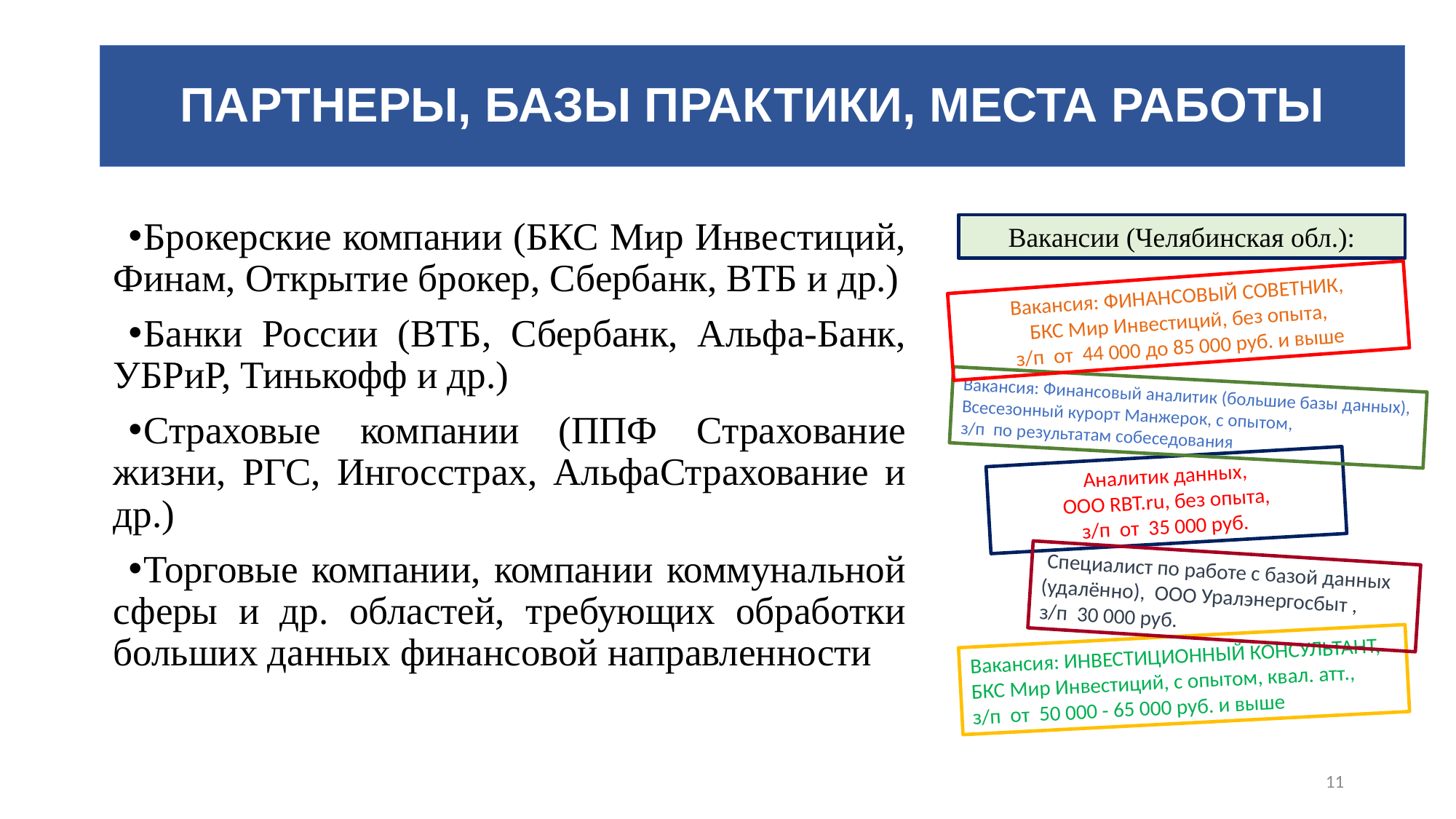

# ПАРТНЕРЫ, БАЗЫ ПРАКТИКИ, МЕСТА РАБОТЫ
Брокерские компании (БКС Мир Инвестиций, Финам, Открытие брокер, Сбербанк, ВТБ и др.)
Банки России (ВТБ, Сбербанк, Альфа-Банк, УБРиР, Тинькофф и др.)
Страховые компании (ППФ Страхование жизни, РГС, Ингосстрах, АльфаСтрахование и др.)
Торговые компании, компании коммунальной сферы и др. областей, требующих обработки больших данных финансовой направленности

Вакансии (Челябинская обл.):
Вакансия: ФИНАНСОВЫЙ СОВЕТНИК,
БКС Мир Инвестиций, без опыта,
з/п  от  44 000 до 85 000 руб. и выше
Вакансия: Финансовый аналитик (большие базы данных), Всесезонный курорт Манжерок, с опытом,
з/п  по результатам собеседования
Аналитик данных,
ООО RBT.ru, без опыта,
з/п  от  35 000 руб.
 Специалист по работе с базой данных (удалённо),  ООО Уралэнергосбыт ,
з/п  30 000 руб.
Вакансия: ИНВЕСТИЦИОННЫЙ КОНСУЛЬТАНТ, БКС Мир Инвестиций, с опытом, квал. атт.,
з/п  от  50 000 - 65 000 руб. и выше
11